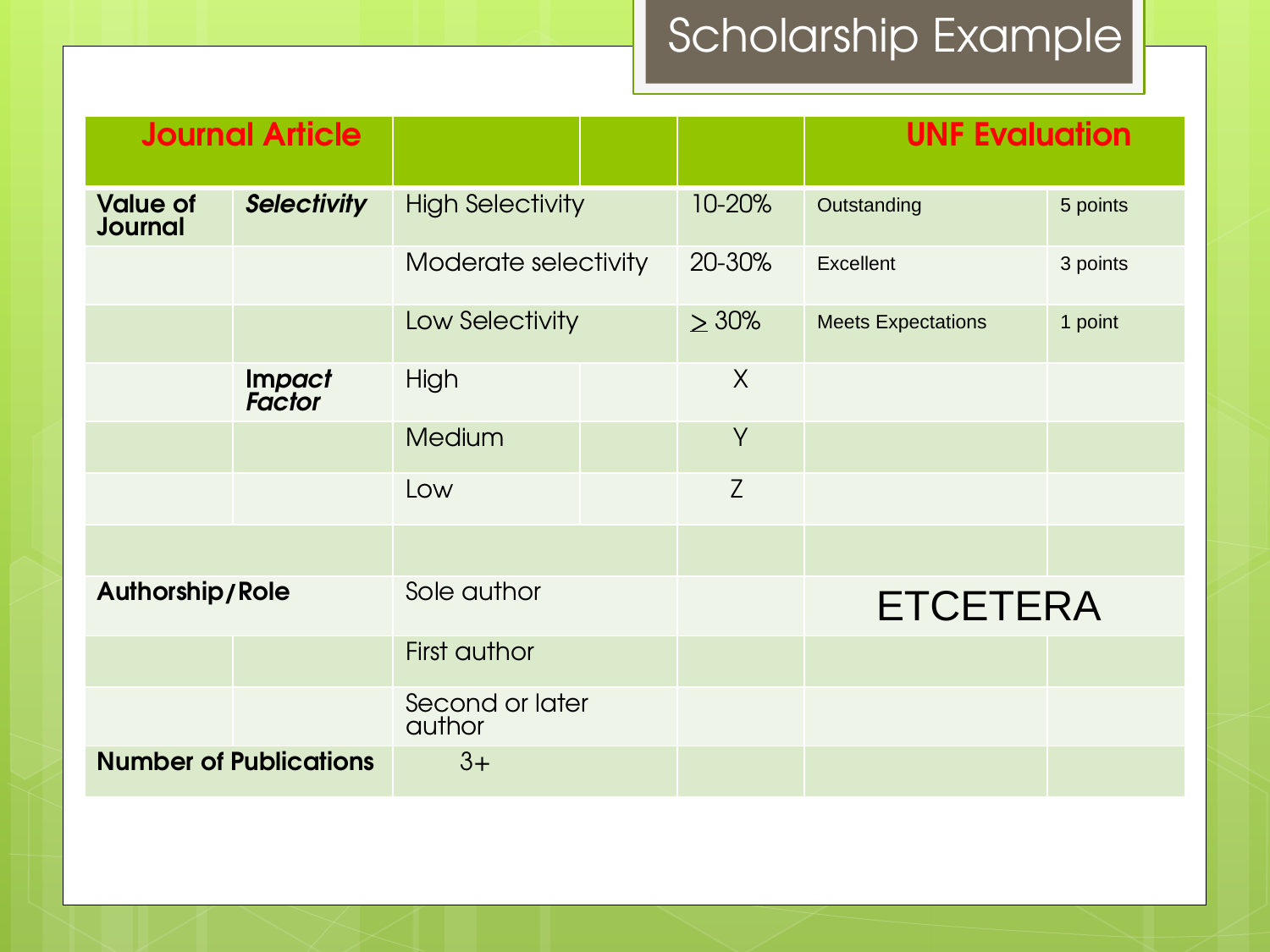

Scholarship Example
| Journal Article |  |  |  |  | UNF Evaluation |  |
| --- | --- | --- | --- | --- | --- | --- |
| Value of Journal | Selectivity | High Selectivity |  | 10-20% | Outstanding | 5 points |
|  |  | Moderate selectivity |  | 20-30% | Excellent | 3 points |
|  |  | Low Selectivity |  | > 30% | Meets Expectations | 1 point |
|  | Impact Factor | High |  | X |  |  |
|  |  | Medium |  | Y |  |  |
|  |  | Low |  | Z |  |  |
|  |  |  |  |  |  |  |
| Authorship/Role |  | Sole author |  |  | ETCETERA |  |
|  |  | First author |  |  |  |  |
|  |  | Second or later author |  |  |  |  |
| Number of Publications |  | 3+ |  |  |  |  |